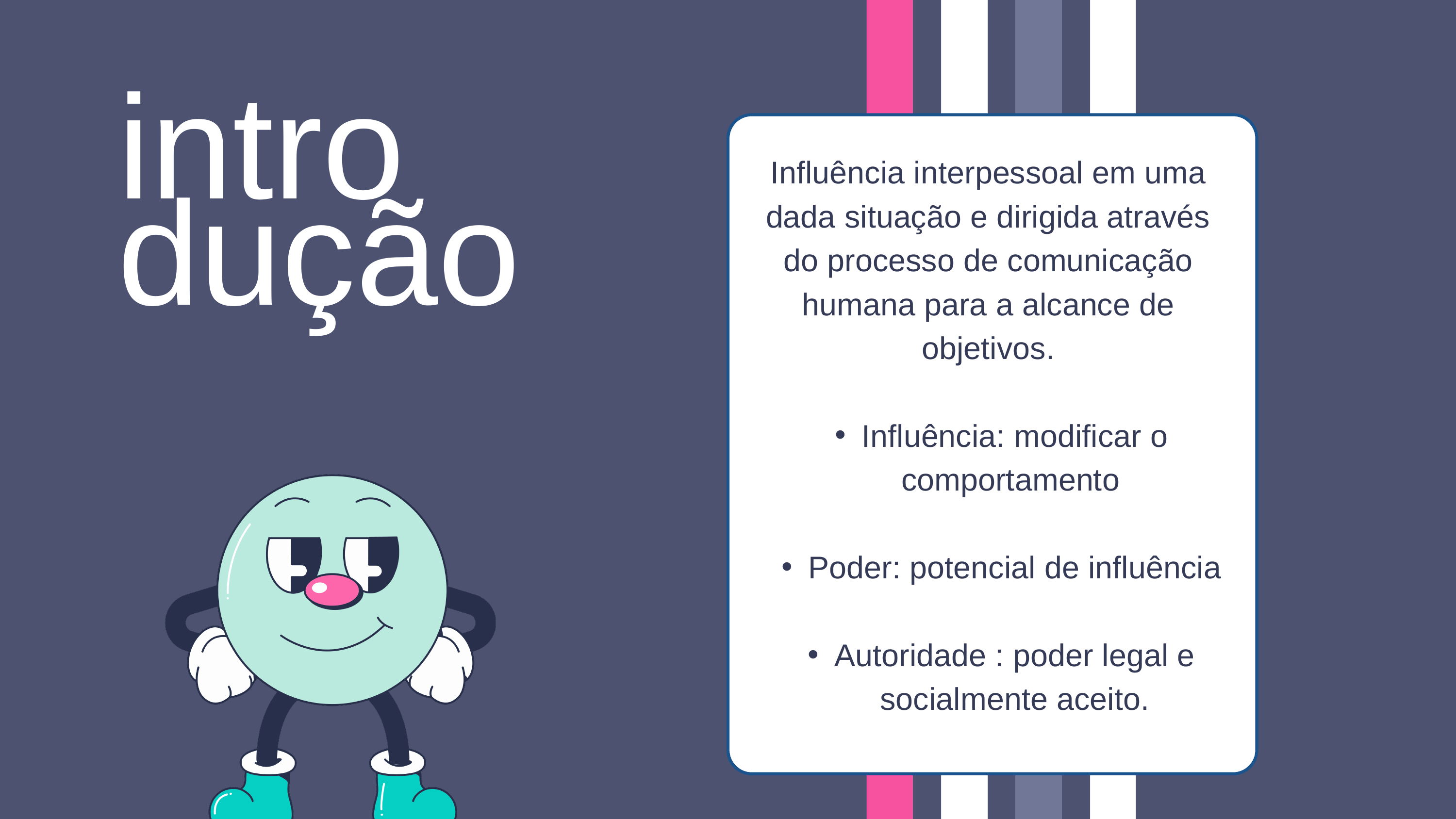

intro
dução
Influência interpessoal em uma dada situação e dirigida através do processo de comunicação humana para a alcance de objetivos.

Influência: modificar o comportamento

Poder: potencial de influência

Autoridade : poder legal e socialmente aceito.